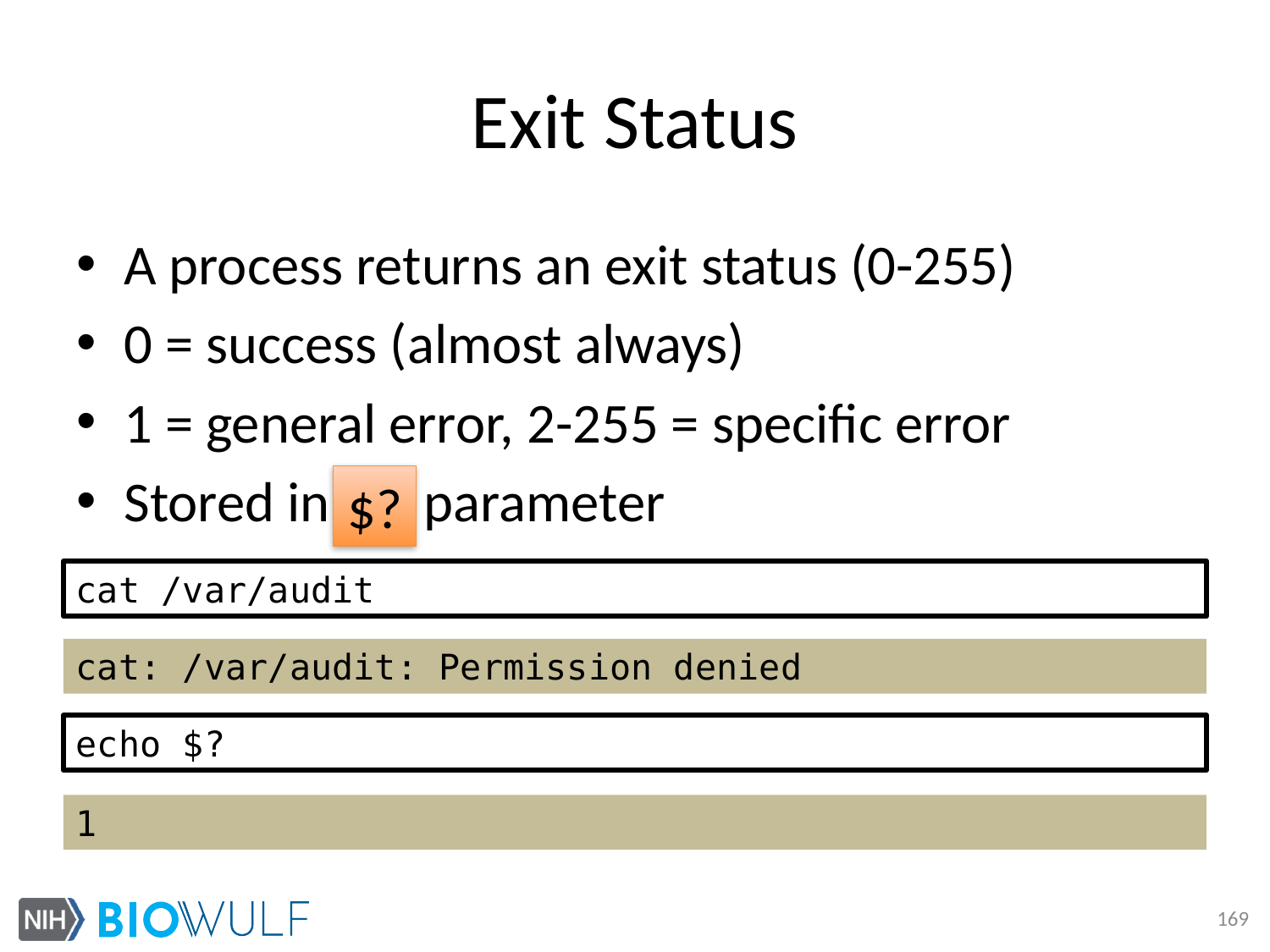

# Exit Status
A process returns an exit status (0-255)
0 = success (almost always)
1 = general error, 2-255 = specific error
Stored in $? parameter
$?
cat /var/audit
cat: /var/audit: Permission denied
echo $?
1
169